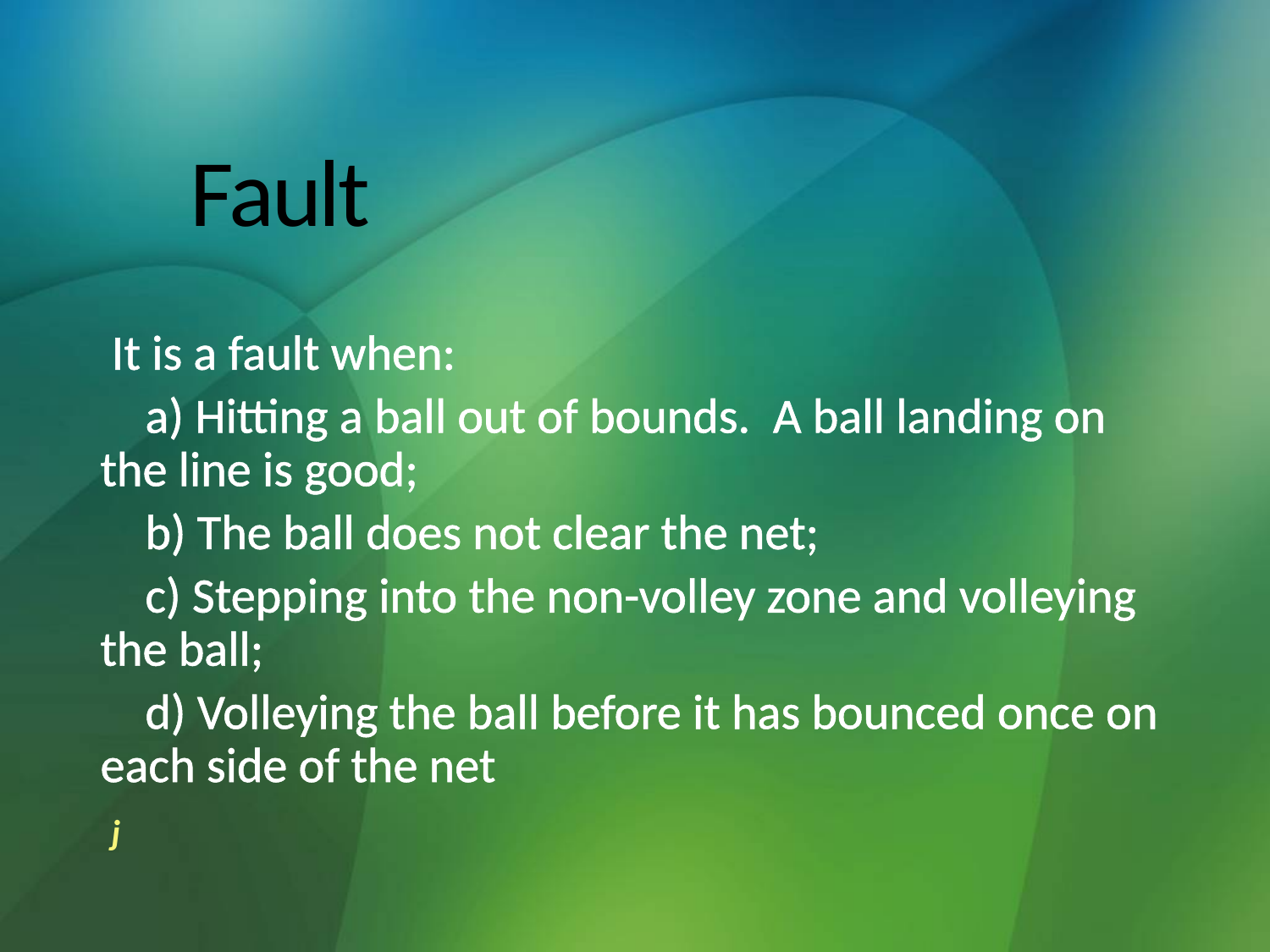

# Fault
 It is a fault when:
    a) Hitting a ball out of bounds.  A ball landing on the line is good;
    b) The ball does not clear the net;
    c) Stepping into the non-volley zone and volleying the ball;
    d) Volleying the ball before it has bounced once on each side of the net
 j